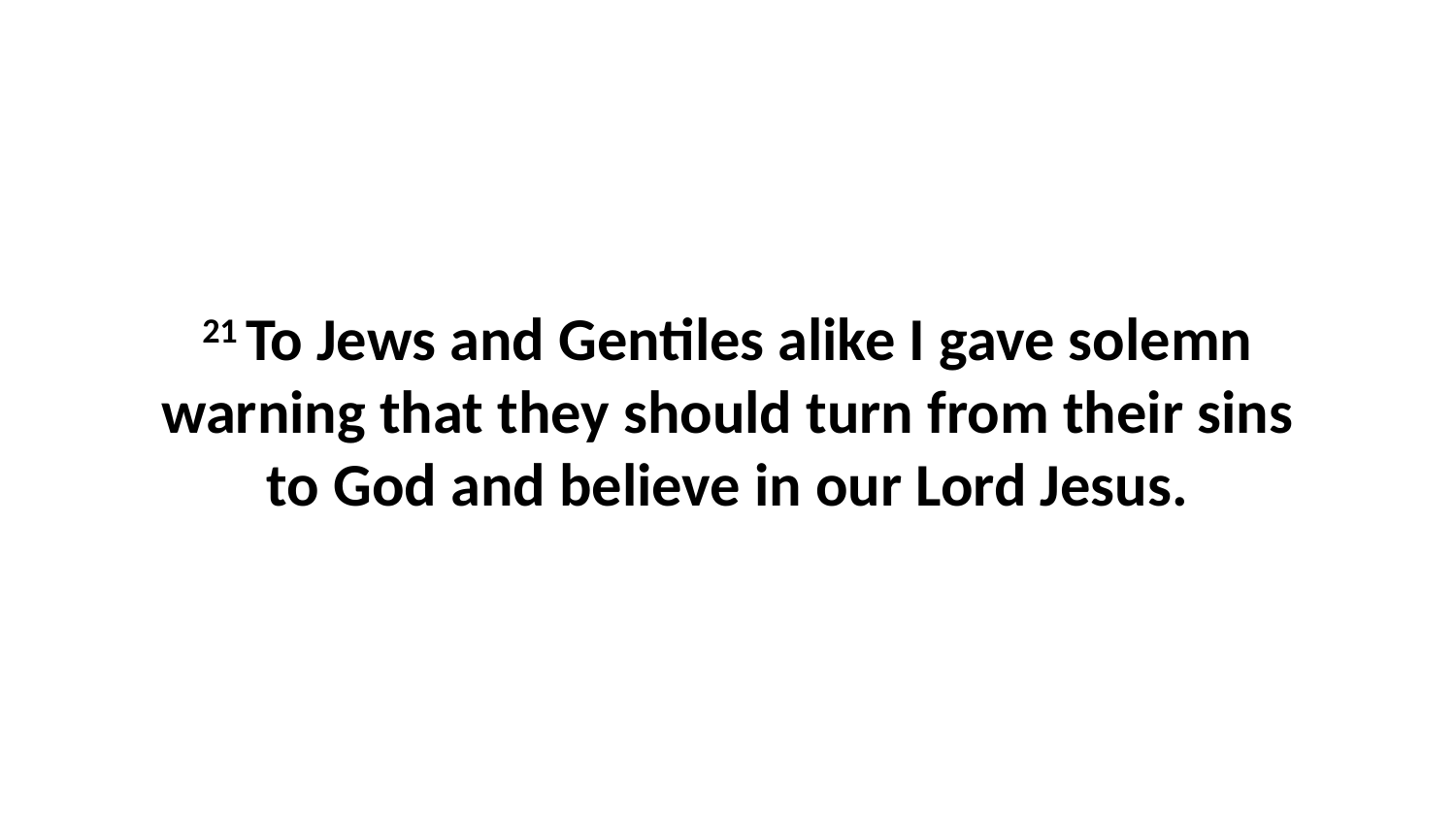

21 To Jews and Gentiles alike I gave solemn warning that they should turn from their sins to God and believe in our Lord Jesus.